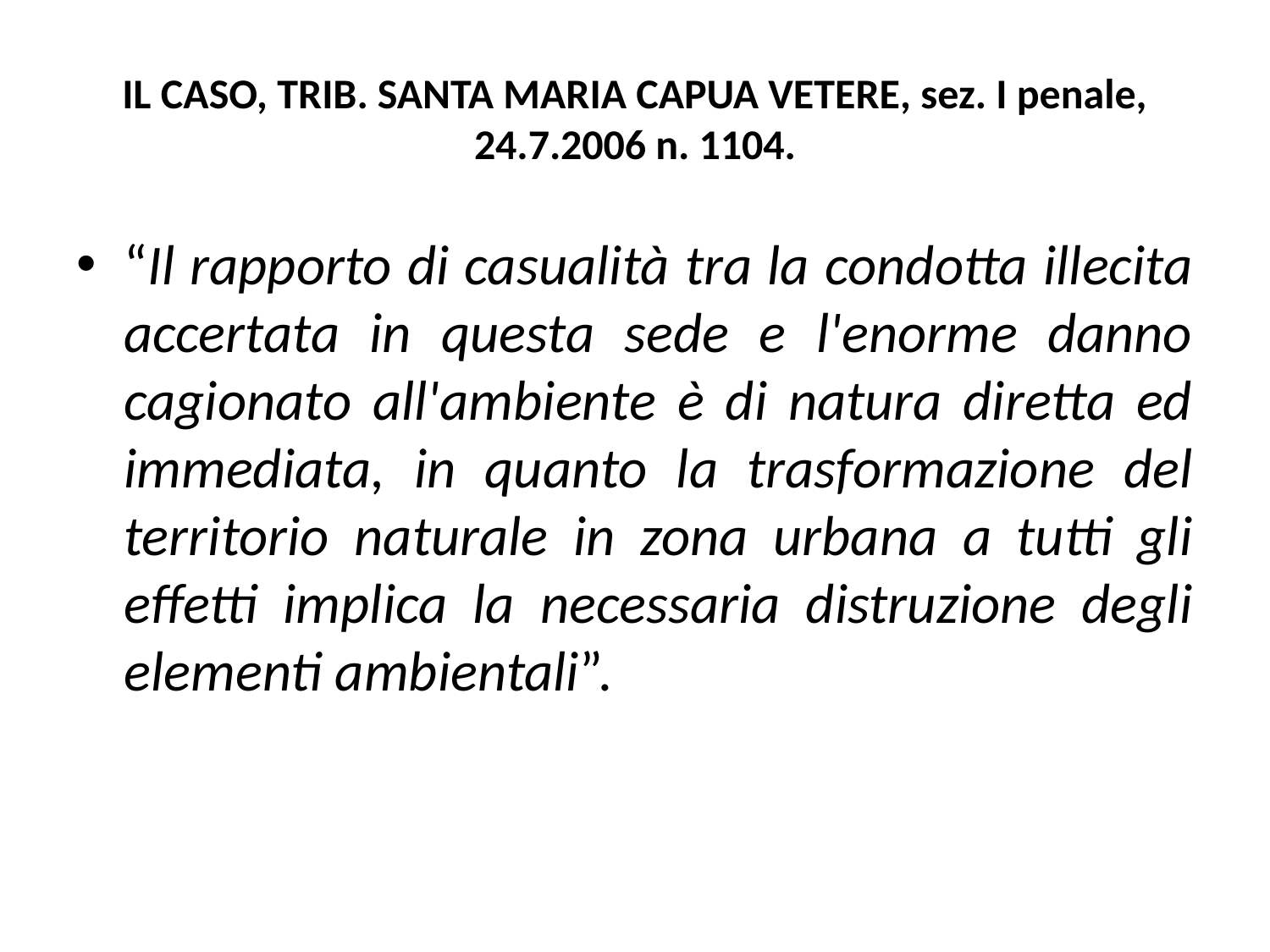

# IL CASO, TRIB. SANTA MARIA CAPUA VETERE, sez. I penale, 24.7.2006 n. 1104.
“Il rapporto di casualità tra la condotta illecita accertata in questa sede e l'enorme danno cagionato all'ambiente è di natura diretta ed immediata, in quanto la trasformazione del territorio naturale in zona urbana a tutti gli effetti implica la necessaria distruzione degli elementi ambientali”.